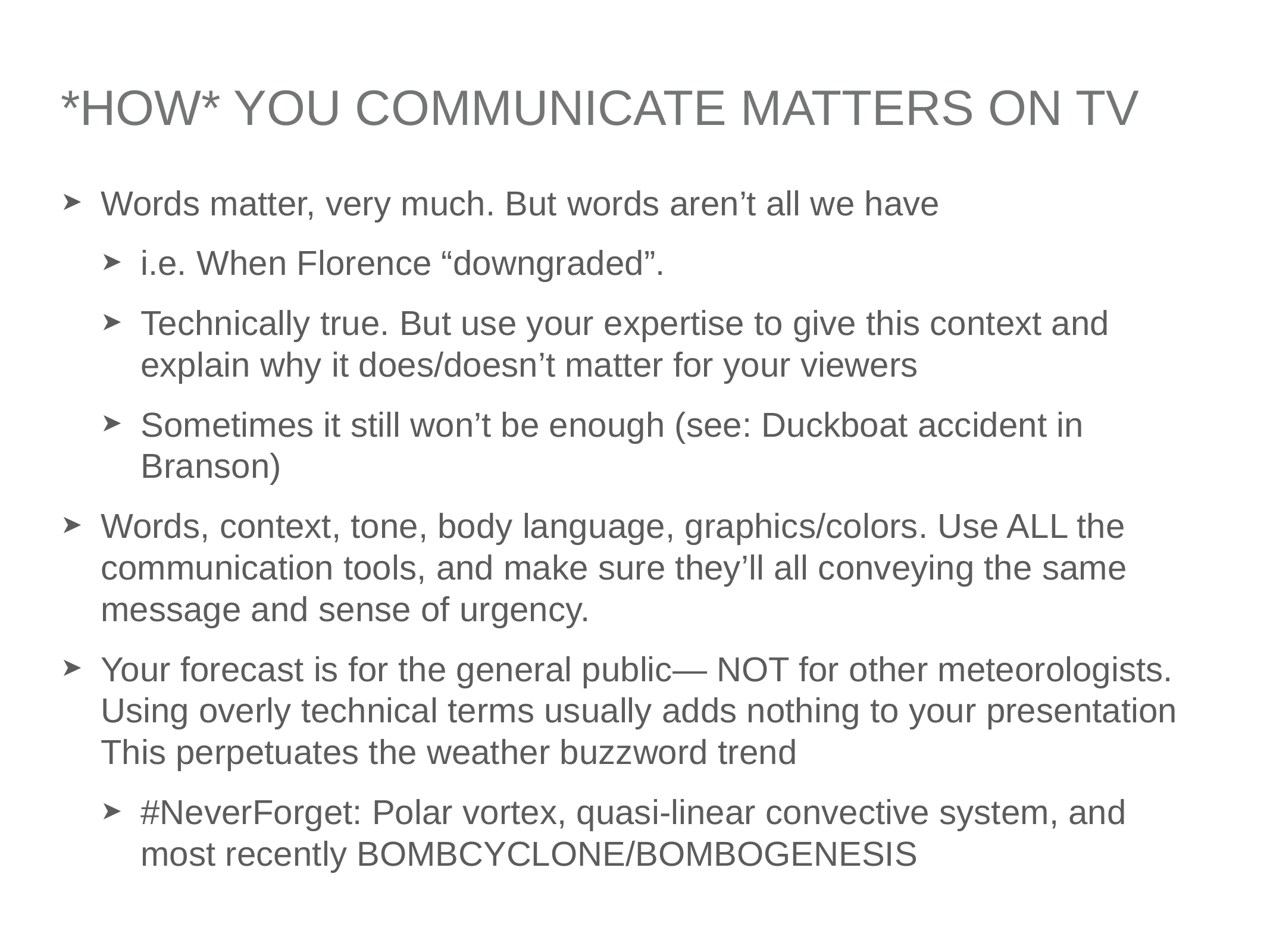

# *HOW* you communicate matters on tv

Words matter, very much. But words aren’t all we have
i.e. When Florence “downgraded”.
Technically true. But use your expertise to give this context and explain why it does/doesn’t matter for your viewers
Sometimes it still won’t be enough (see: Duckboat accident in Branson)
Words, context, tone, body language, graphics/colors. Use ALL the communication tools, and make sure they’ll all conveying the same message and sense of urgency.
Your forecast is for the general public— NOT for other meteorologists. Using overly technical terms usually adds nothing to your presentation This perpetuates the weather buzzword trend
#NeverForget: Polar vortex, quasi-linear convective system, and most recently BOMBCYCLONE/BOMBOGENESIS